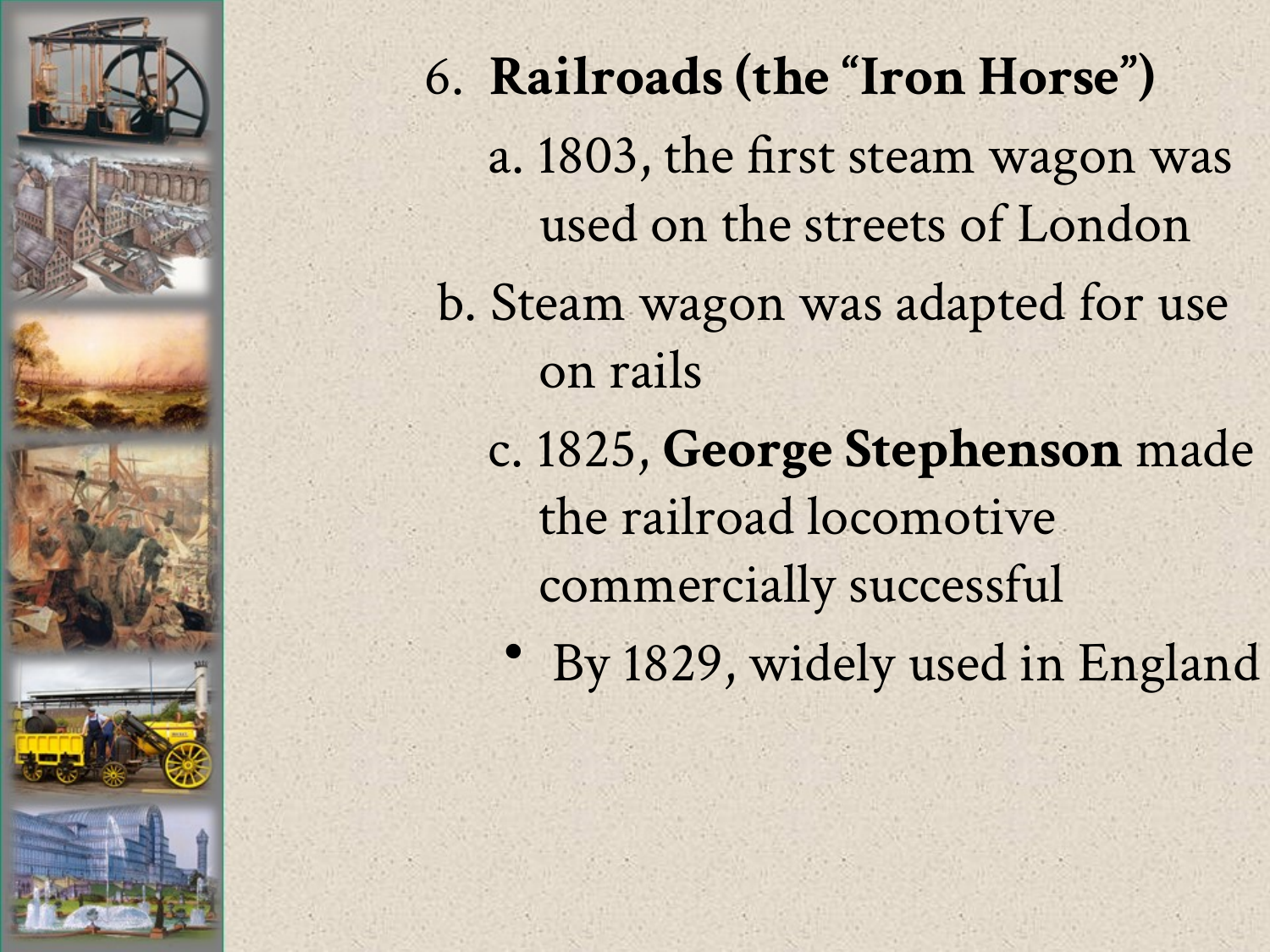

# 6.  Railroads (the “Iron Horse”)
		     a. 1803, the first steam wagon was 	         used on the streets of London
	           b. Steam wagon was adapted for use 	         on rails
		     c. 1825, George Stephenson made 	         the railroad locomotive 	   	         commercially successful
By 1829, widely used in England